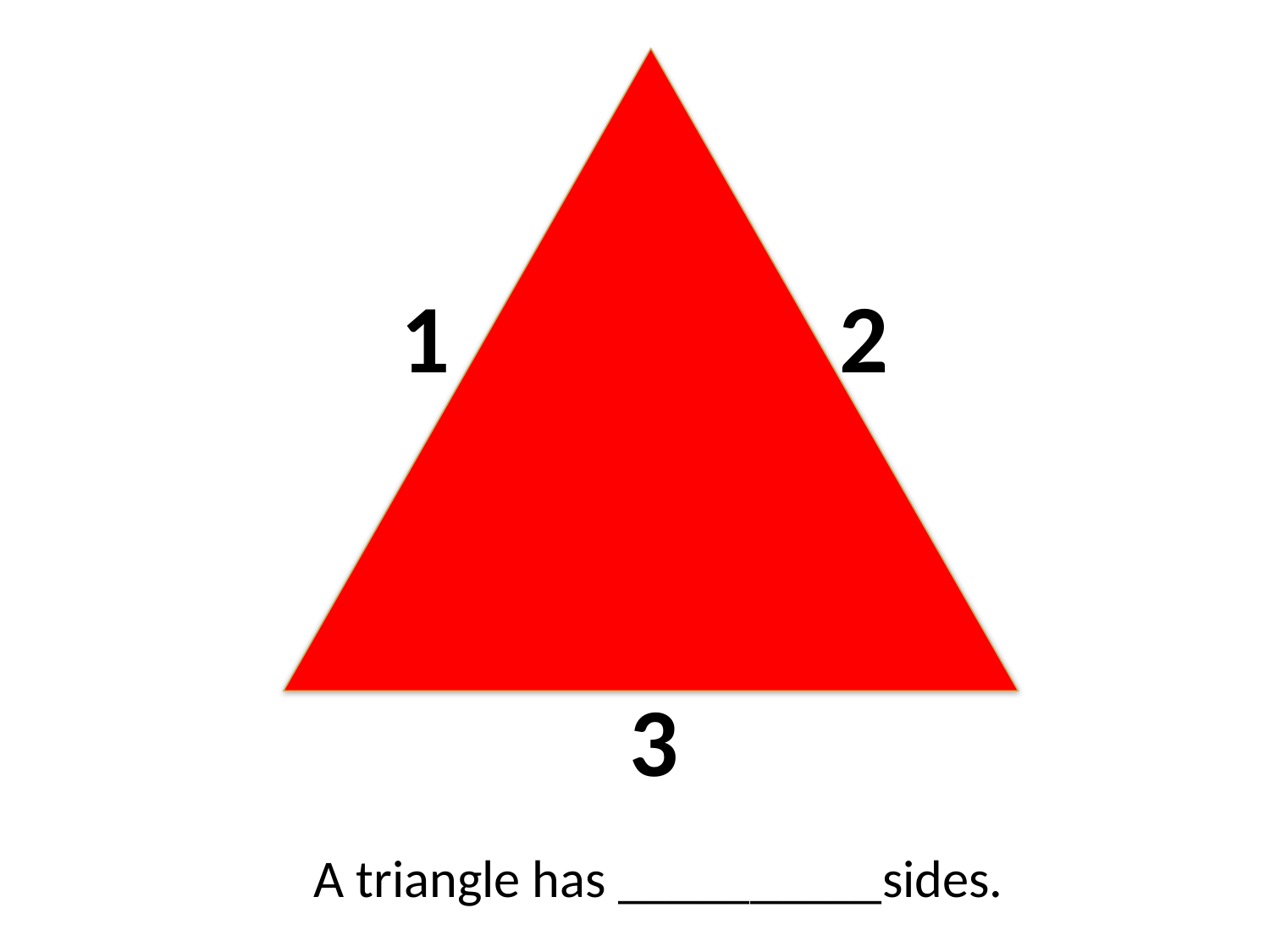

1
2
3
A triangle has __________sides.